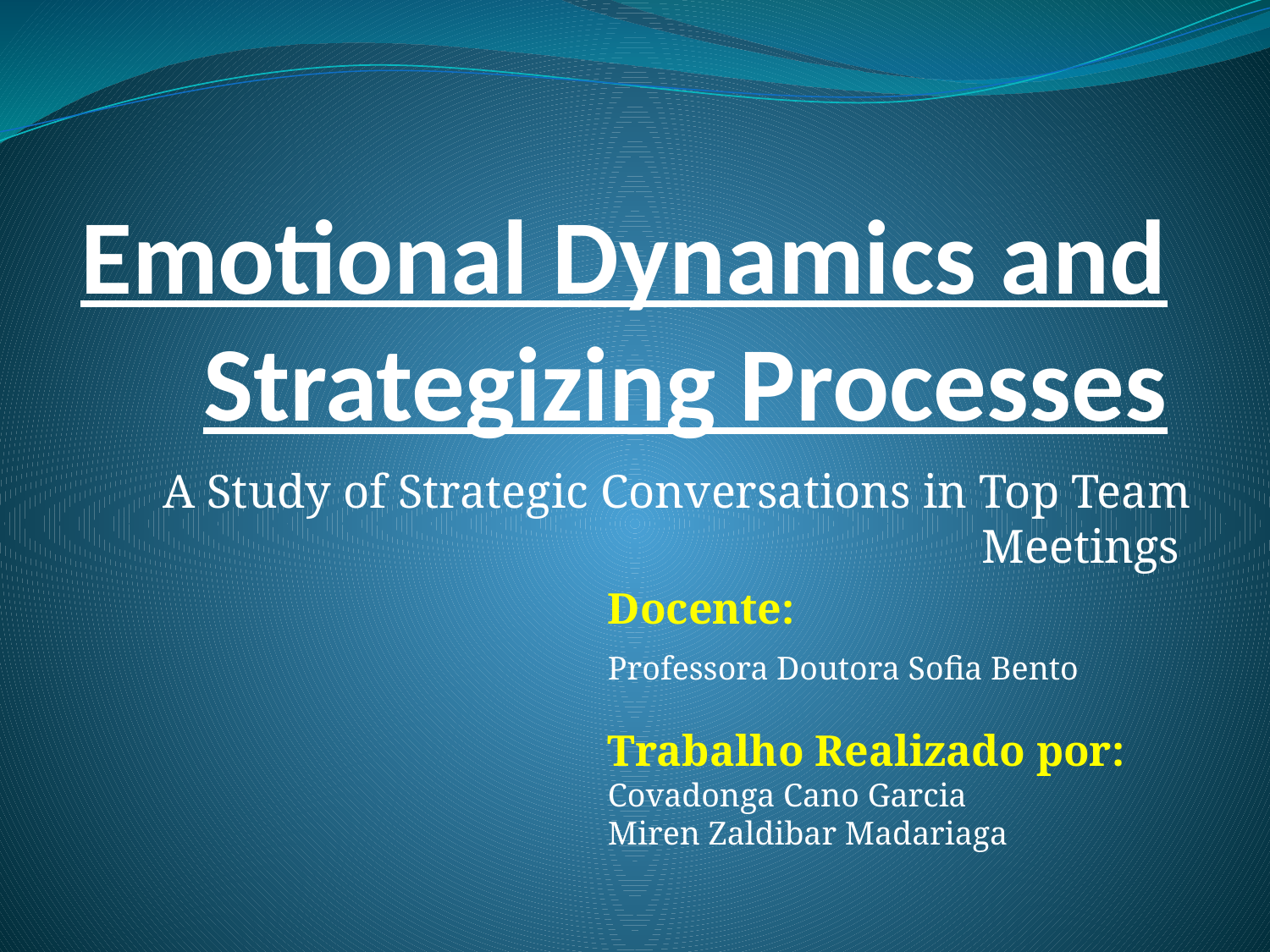

# Emotional Dynamics and Strategizing Processes
A Study of Strategic Conversations in Top Team Meetings
Docente:
Professora Doutora Sofia Bento

Trabalho Realizado por:
Covadonga Cano Garcia
Miren Zaldibar Madariaga